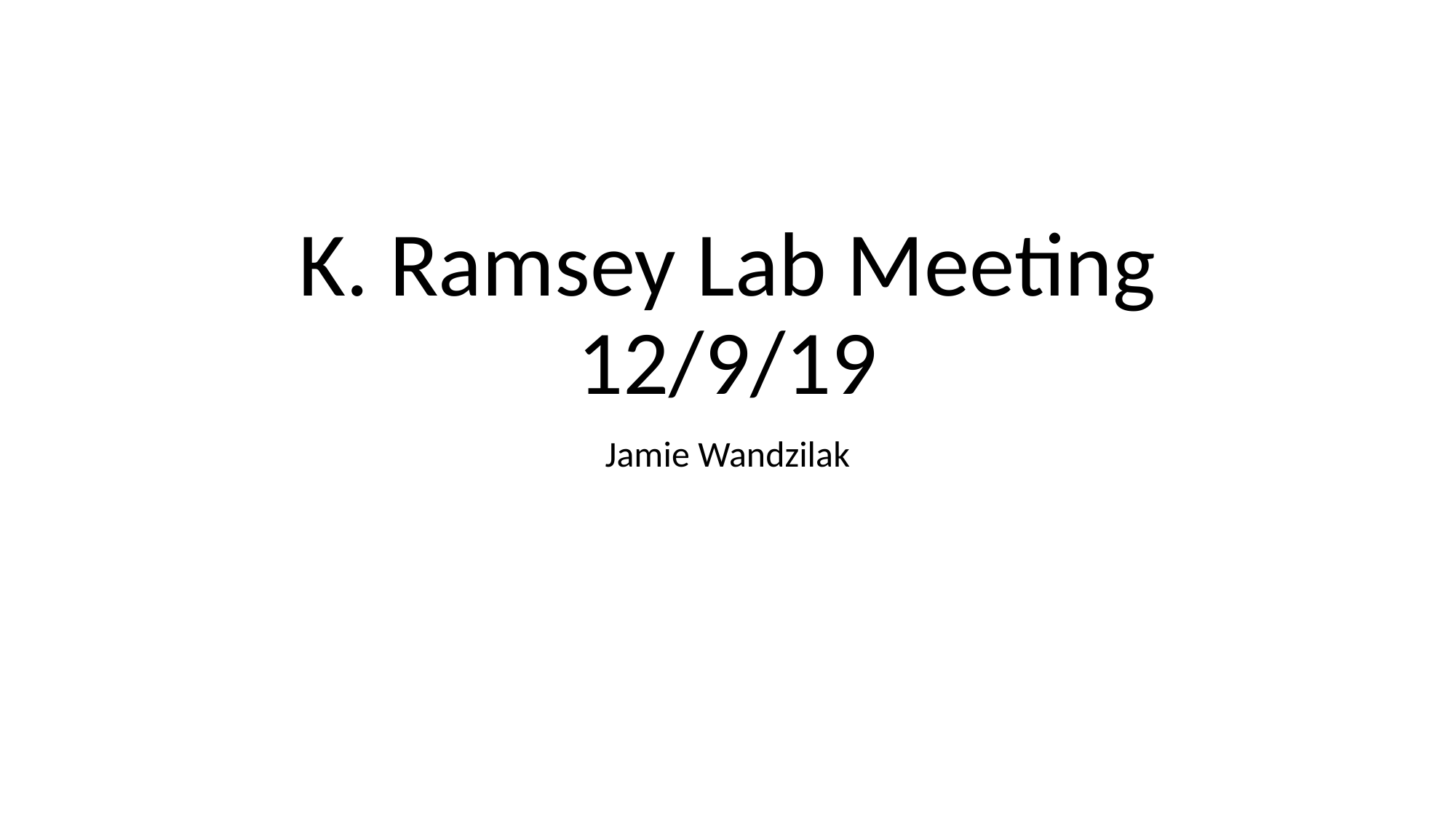

# K. Ramsey Lab Meeting 12/9/19
Jamie Wandzilak